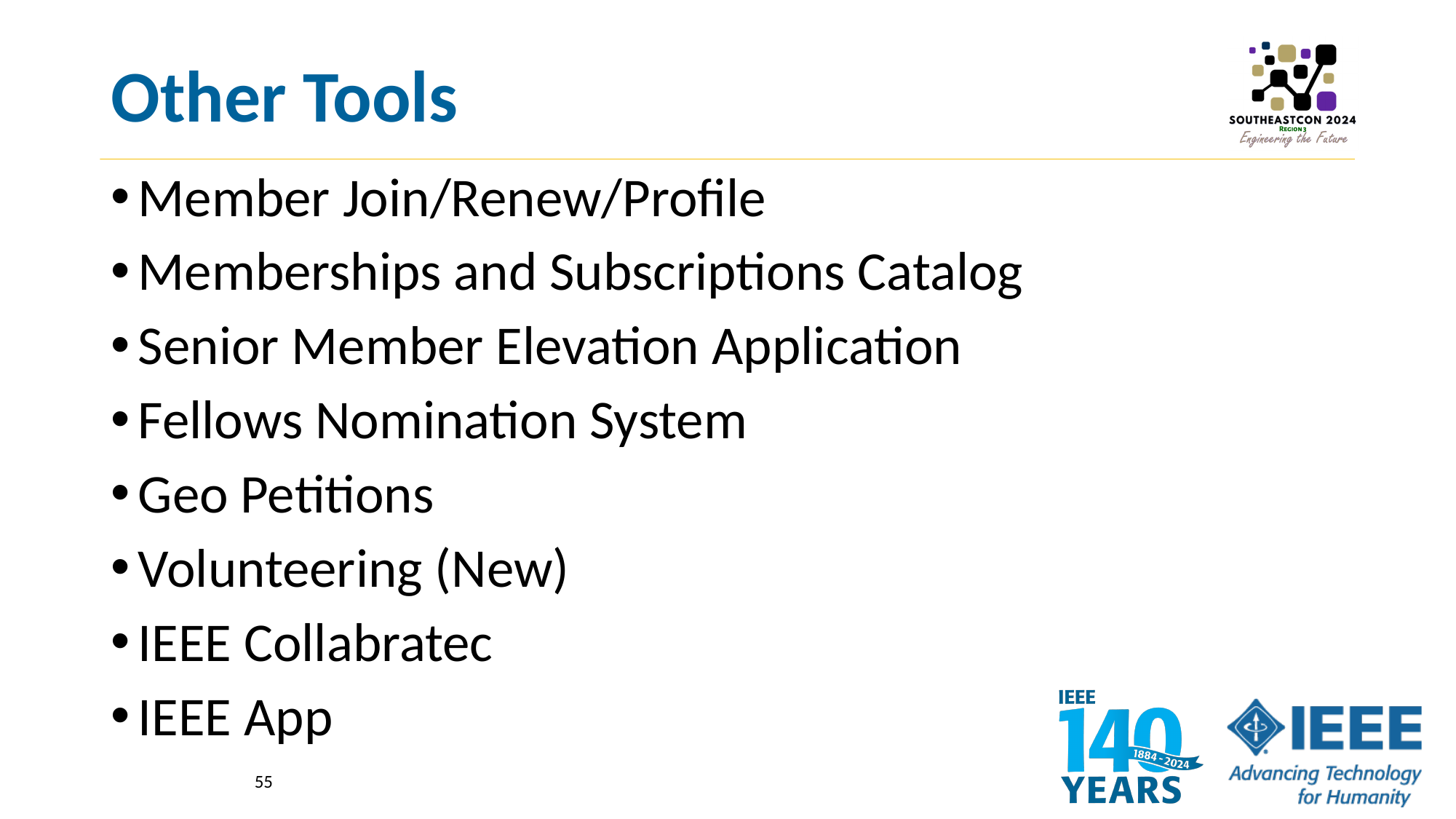

# Other Tools
Member Join/Renew/Profile
Memberships and Subscriptions Catalog
Senior Member Elevation Application
Fellows Nomination System
Geo Petitions
Volunteering (New)
IEEE Collabratec
IEEE App

55